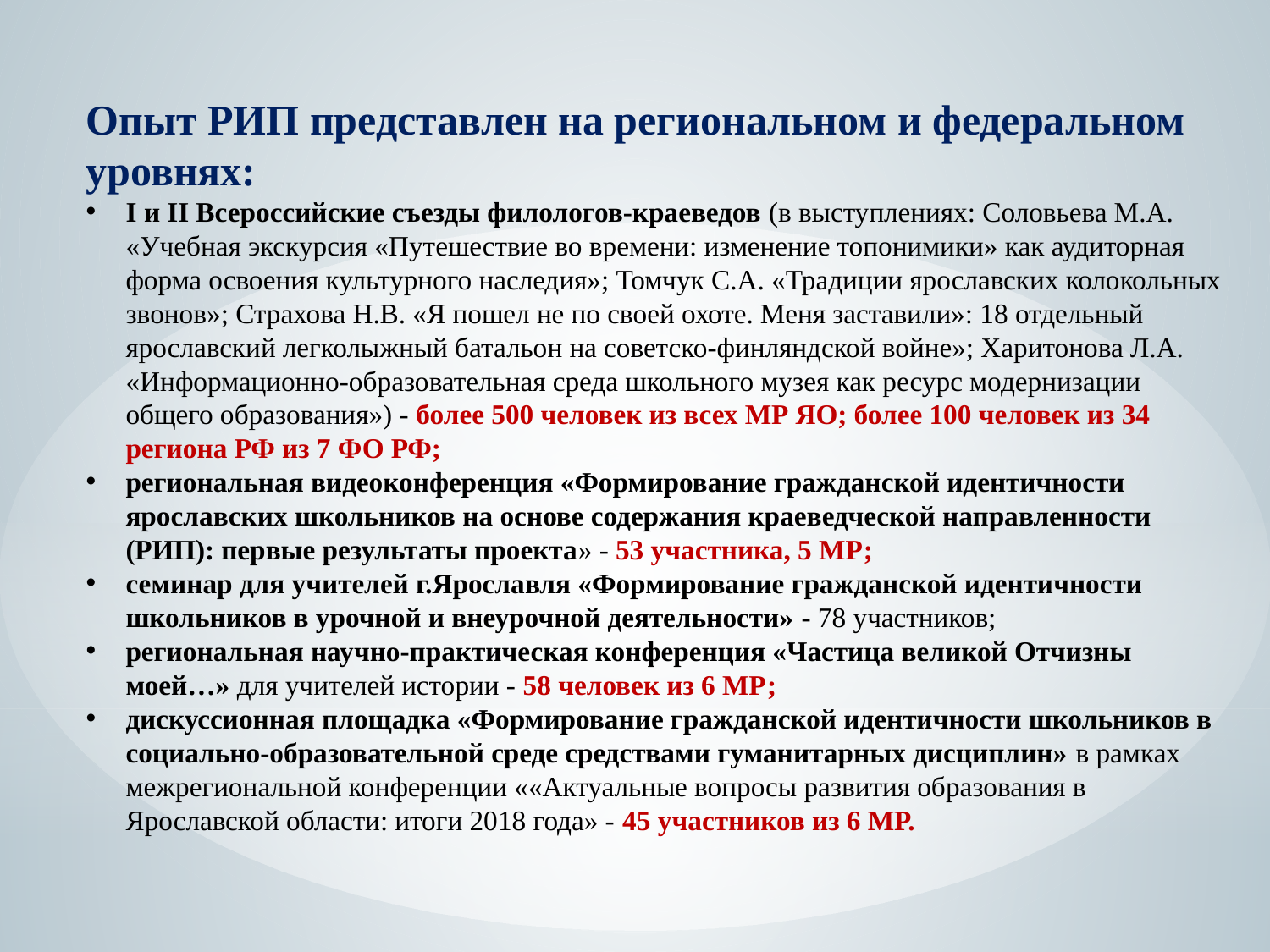

Опыт РИП представлен на региональном и федеральном уровнях:
I и II Всероссийские съезды филологов-краеведов (в выступлениях: Соловьева М.А. «Учебная экскурсия «Путешествие во времени: изменение топонимики» как аудиторная форма освоения культурного наследия»; Томчук С.А. «Традиции ярославских колокольных звонов»; Страхова Н.В. «Я пошел не по своей охоте. Меня заставили»: 18 отдельный ярославский легколыжный батальон на советско-финляндской войне»; Харитонова Л.А. «Информационно-образовательная среда школьного музея как ресурс модернизации общего образования») - более 500 человек из всех МР ЯО; более 100 человек из 34 региона РФ из 7 ФО РФ;
региональная видеоконференция «Формирование гражданской идентичности ярославских школьников на основе содержания краеведческой направленности (РИП): первые результаты проекта» - 53 участника, 5 МР;
семинар для учителей г.Ярославля «Формирование гражданской идентичности школьников в урочной и внеурочной деятельности» - 78 участников;
региональная научно-практическая конференция «Частица великой Отчизны моей…» для учителей истории - 58 человек из 6 МР;
дискуссионная площадка «Формирование гражданской идентичности школьников в социально-образовательной среде средствами гуманитарных дисциплин» в рамках межрегиональной конференции ««Актуальные вопросы развития образования в Ярославской области: итоги 2018 года» - 45 участников из 6 МР.